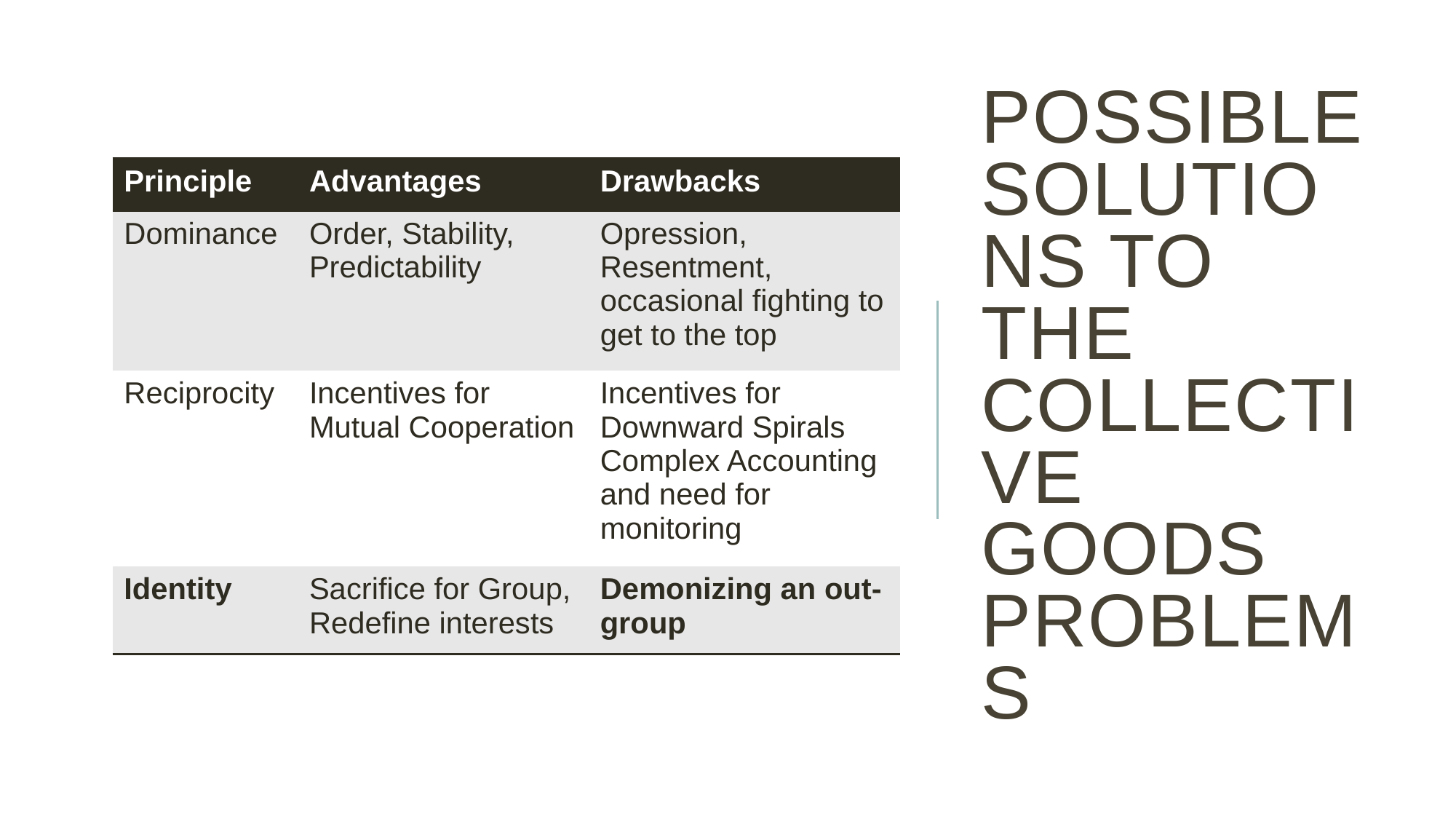

# Possible solutions to the collective goods problems
| Principle | Advantages | Drawbacks |
| --- | --- | --- |
| Dominance | Order, Stability, Predictability | Opression, Resentment, occasional fighting to get to the top |
| Reciprocity | Incentives for Mutual Cooperation | Incentives for Downward Spirals Complex Accounting and need for monitoring |
| Identity | Sacrifice for Group, Redefine interests | Demonizing an out-group |